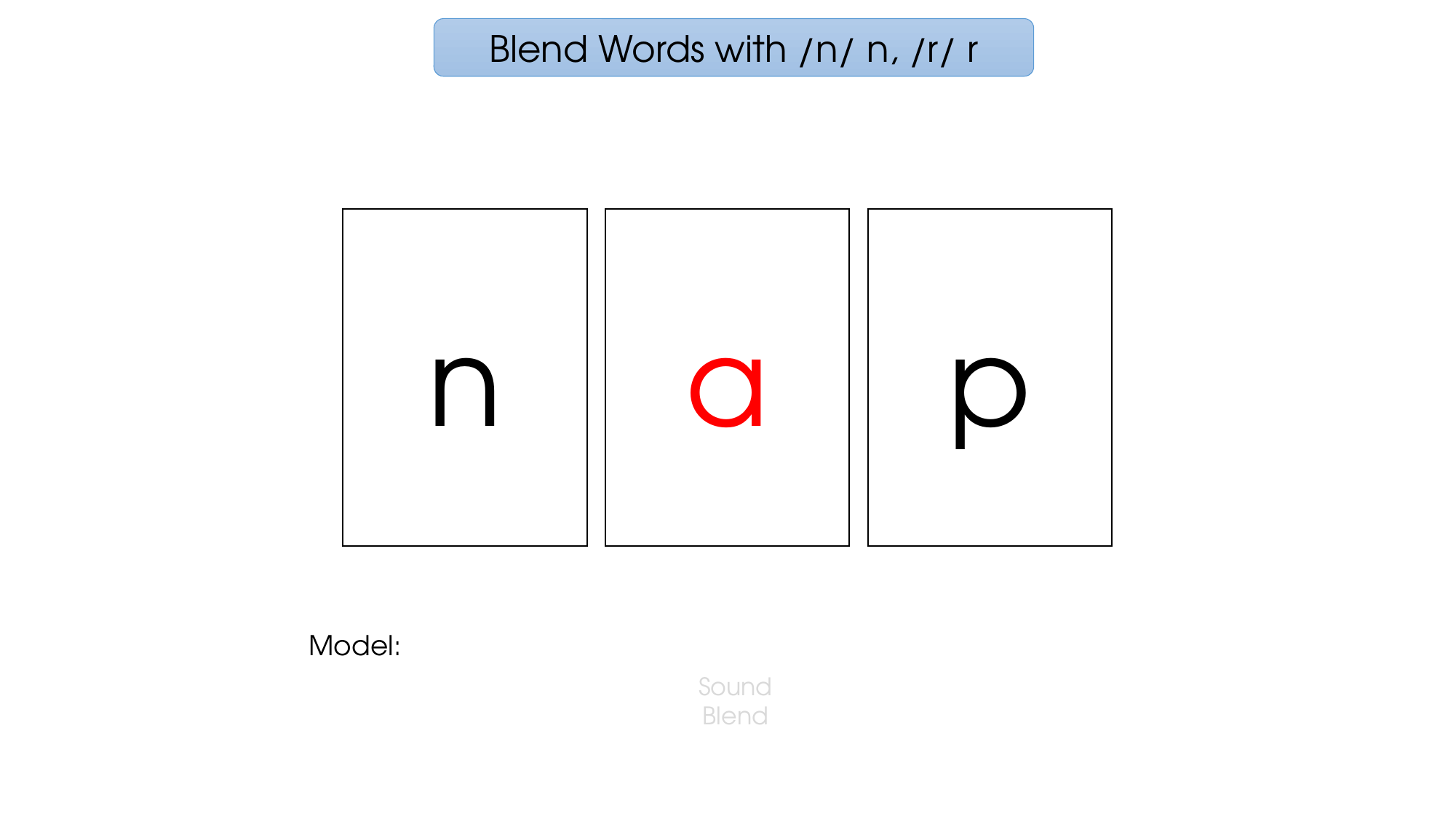

Blend Words with /n/ n, /r/ r
n
a
p

Model:
Sound
Blend